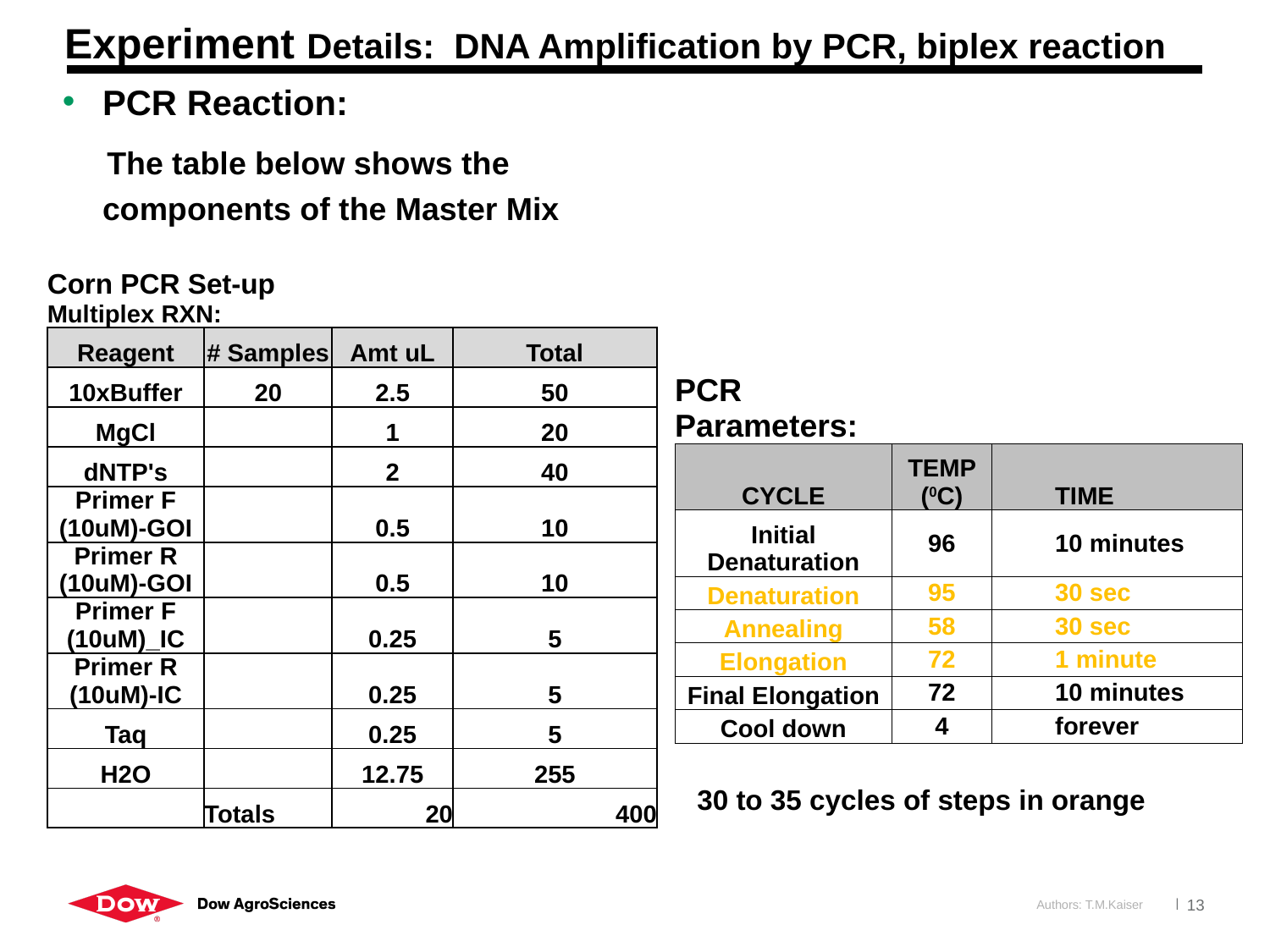

# Experiment Details:  DNA Amplification by PCR, biplex reaction
PCR Reaction:
     The table below shows the components of the Master Mix
| Corn PCR Set-up Multiplex RXN: |  |  |  |
| --- | --- | --- | --- |
|  |  |  |  |
| Reagent | # Samples | Amt uL | Total |
| 10xBuffer | 20 | 2.5 | 50 |
| MgCl |  | 1 | 20 |
| dNTP's |  | 2 | 40 |
| Primer F (10uM)-GOI |  | 0.5 | 10 |
| Primer R (10uM)-GOI |  | 0.5 | 10 |
| Primer F (10uM)\_IC |  | 0.25 | 5 |
| Primer R (10uM)-IC |  | 0.25 | 5 |
| Taq |  | 0.25 | 5 |
| H2O |  | 12.75 | 255 |
|  | Totals | 20 | 400 |
| PCR Parameters: |  |  |
| --- | --- | --- |
| CYCLE | TEMP (0C) | TIME |
| Initial Denaturation | 96 | 10 minutes |
| Denaturation | 95 | 30 sec |
| Annealing | 58 | 30 sec |
| Elongation | 72 | 1 minute |
| Final Elongation | 72 | 10 minutes |
| Cool down | 4 | forever |
30 to 35 cycles of steps in orange
Authors: T.M.Kaiser